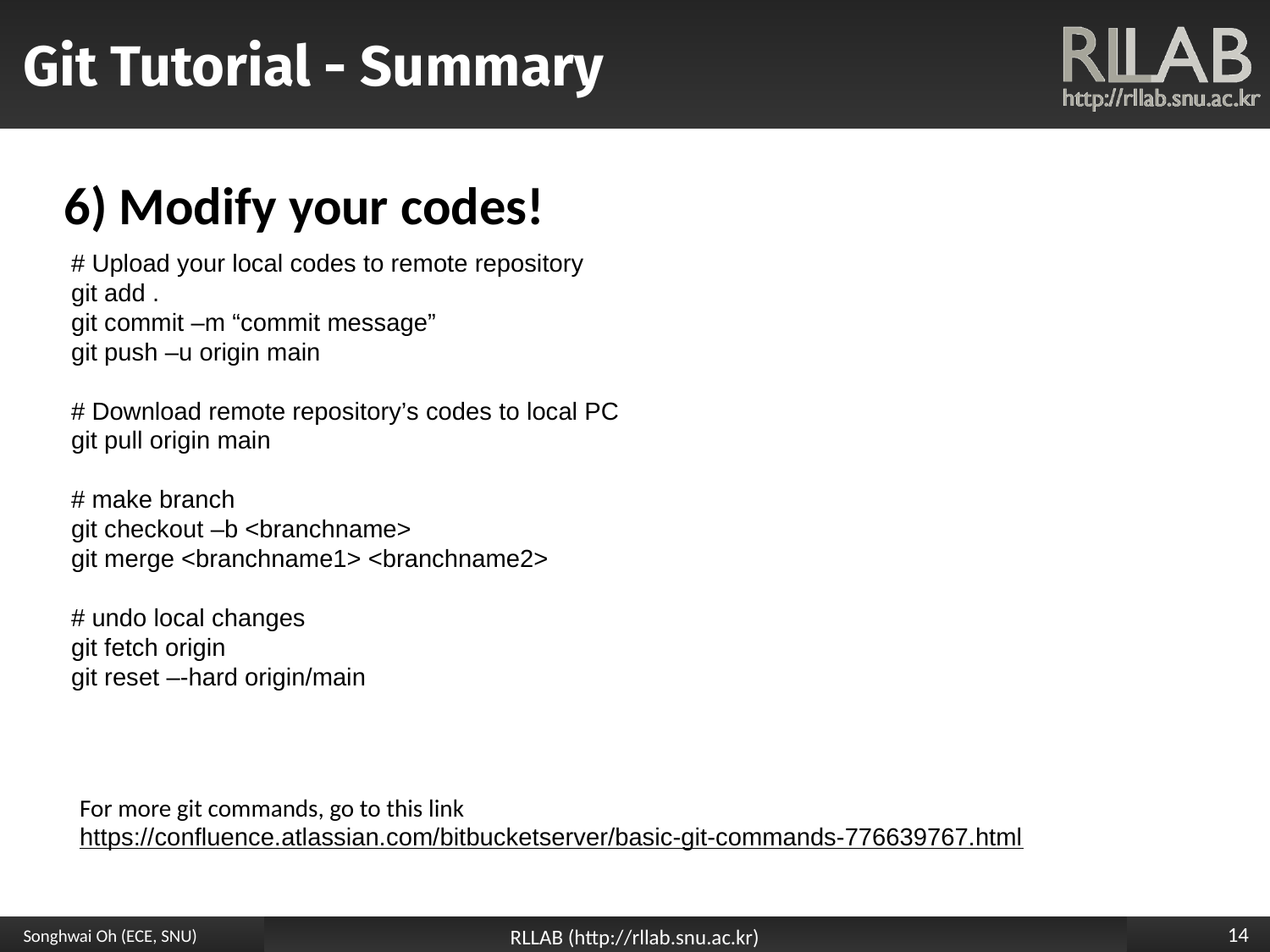

# Git Tutorial - Summary
6) Modify your codes!
# Upload your local codes to remote repository
git add .
git commit –m “commit message”
git push –u origin main

# Download remote repository’s codes to local PC
git pull origin main

# make branch
git checkout –b <branchname>
git merge <branchname1> <branchname2>

# undo local changes
git fetch origin
git reset –-hard origin/main
For more git commands, go to this link
https://confluence.atlassian.com/bitbucketserver/basic-git-commands-776639767.html
14
Songhwai Oh (ECE, SNU)
RLLAB (http://rllab.snu.ac.kr)